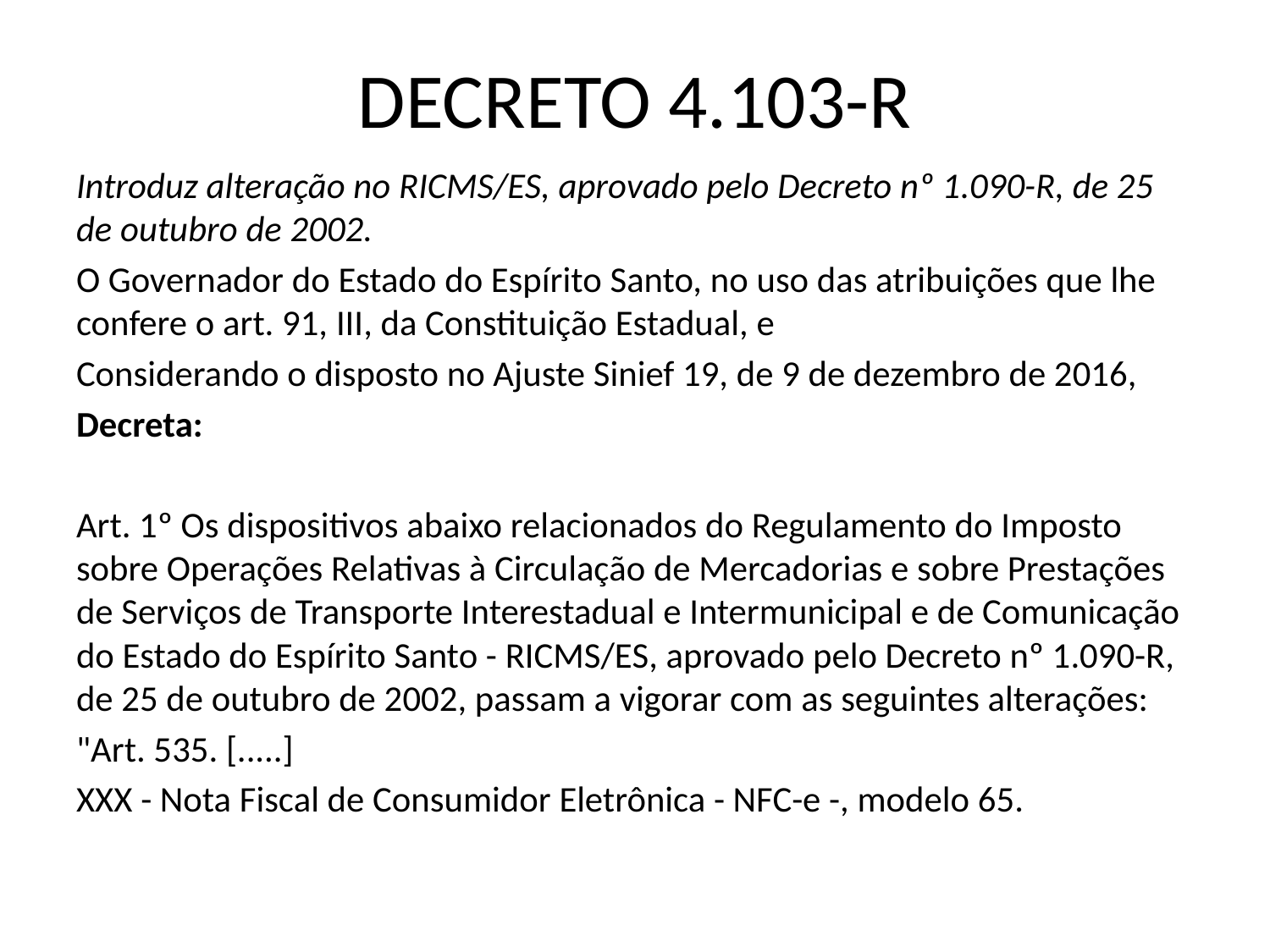

# DECRETO 4.103-R
Introduz alteração no RICMS/ES, aprovado pelo Decreto nº 1.090-R, de 25 de outubro de 2002.
O Governador do Estado do Espírito Santo, no uso das atribuições que lhe confere o art. 91, III, da Constituição Estadual, e
Considerando o disposto no Ajuste Sinief 19, de 9 de dezembro de 2016,
Decreta:

Art. 1º Os dispositivos abaixo relacionados do Regulamento do Imposto sobre Operações Relativas à Circulação de Mercadorias e sobre Prestações de Serviços de Transporte Interestadual e Intermunicipal e de Comunicação do Estado do Espírito Santo - RICMS/ES, aprovado pelo Decreto nº 1.090-R, de 25 de outubro de 2002, passam a vigorar com as seguintes alterações:
"Art. 535. [.....]
XXX - Nota Fiscal de Consumidor Eletrônica - NFC-e -, modelo 65.